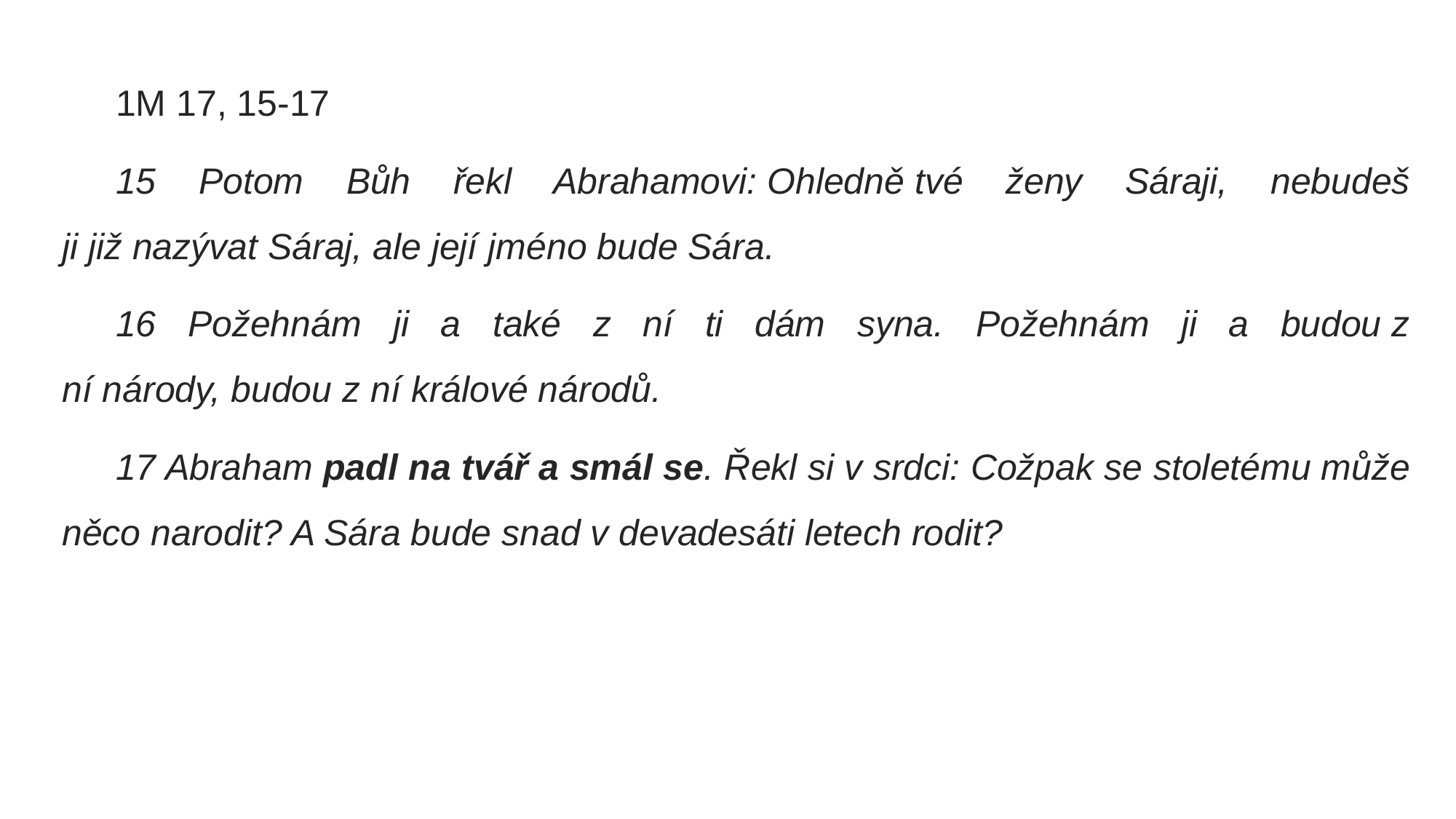

1M 17, 15-17
15 Potom Bůh řekl Abrahamovi: Ohledně tvé ženy Sáraji, nebudeš ji již nazývat Sáraj, ale její jméno bude Sára.
16 Požehnám ji a také z ní ti dám syna. Požehnám ji a budou z ní národy, budou z ní králové národů.
17 Abraham padl na tvář a smál se. Řekl si v srdci: Cožpak se stoletému může něco narodit? A Sára bude snad v devadesáti letech rodit?